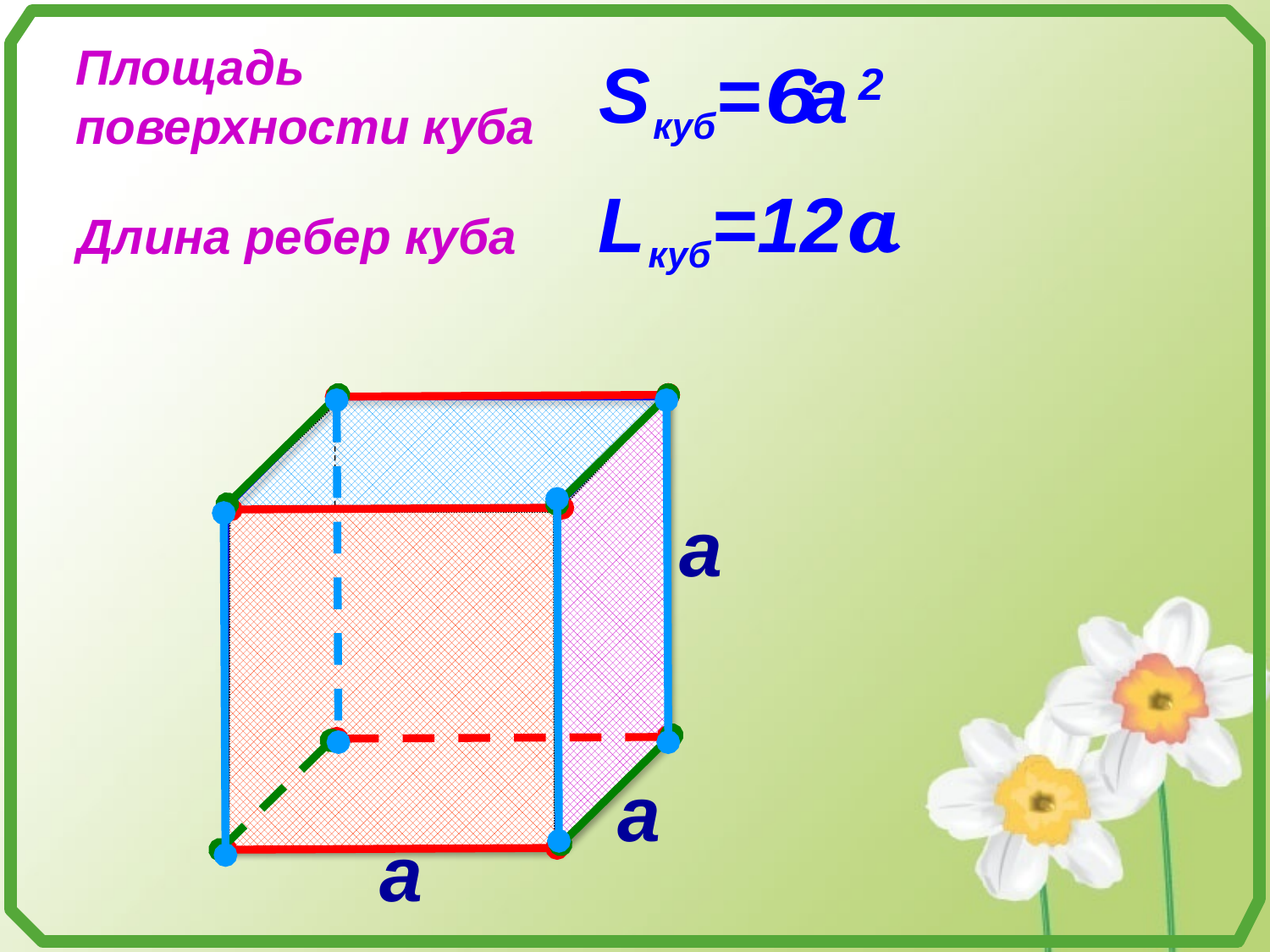

Площадь
поверхности куба
Sкуб=6a2
Lкуб=12a
Длина ребер куба

a

a
a